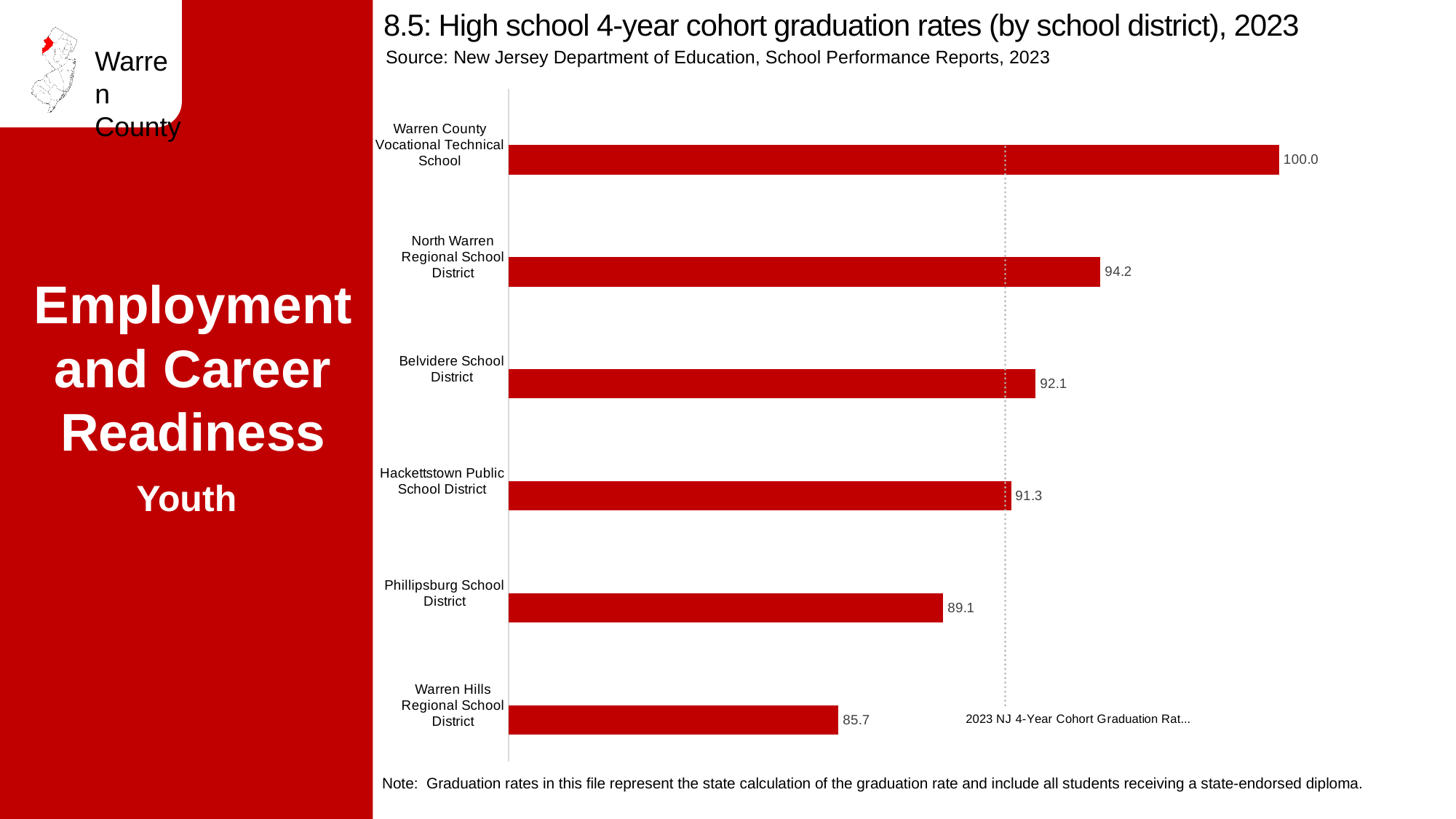

8.5: High school 4-year cohort graduation rates (by school district), 2023
Source: New Jersey Department of Education, School Performance Reports, 2023

### Chart

| Category | Cohort 2023 4-Year Graduation Rate | 2023 NJ 4-Year Cohort Graduation Rate 91.1 |
|---|---|---|
| Warren Hills Regional School District | 85.7 | 91.1 |
| Phillipsburg School District | 89.1 | 91.1 |
| Hackettstown Public School District | 91.3 | 91.1 |
| Belvidere School District | 92.1 | 91.1 |
| North Warren Regional School District | 94.2 | 91.1 |
| Warren County Vocational Technical School | 100.0 | 91.1 |
Employment and Career Readiness
Youth
Note:  Graduation rates in this file represent the state calculation of the graduation rate and include all students receiving a state-endorsed diploma.